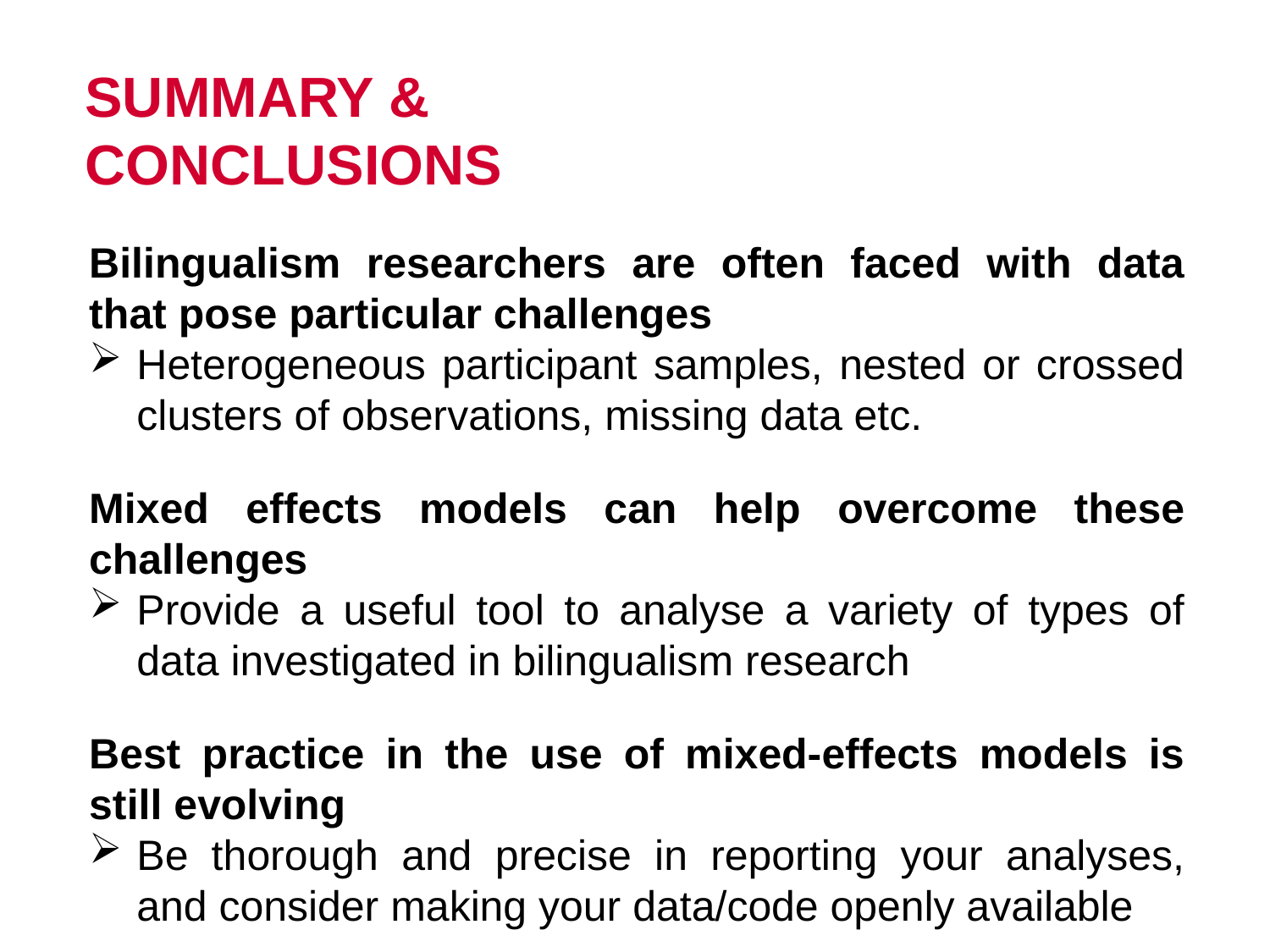

# Summary & Conclusions
Bilingualism researchers are often faced with data that pose particular challenges
Heterogeneous participant samples, nested or crossed clusters of observations, missing data etc.

Mixed effects models can help overcome these challenges
Provide a useful tool to analyse a variety of types of data investigated in bilingualism research

Best practice in the use of mixed-effects models is still evolving
Be thorough and precise in reporting your analyses, and consider making your data/code openly available